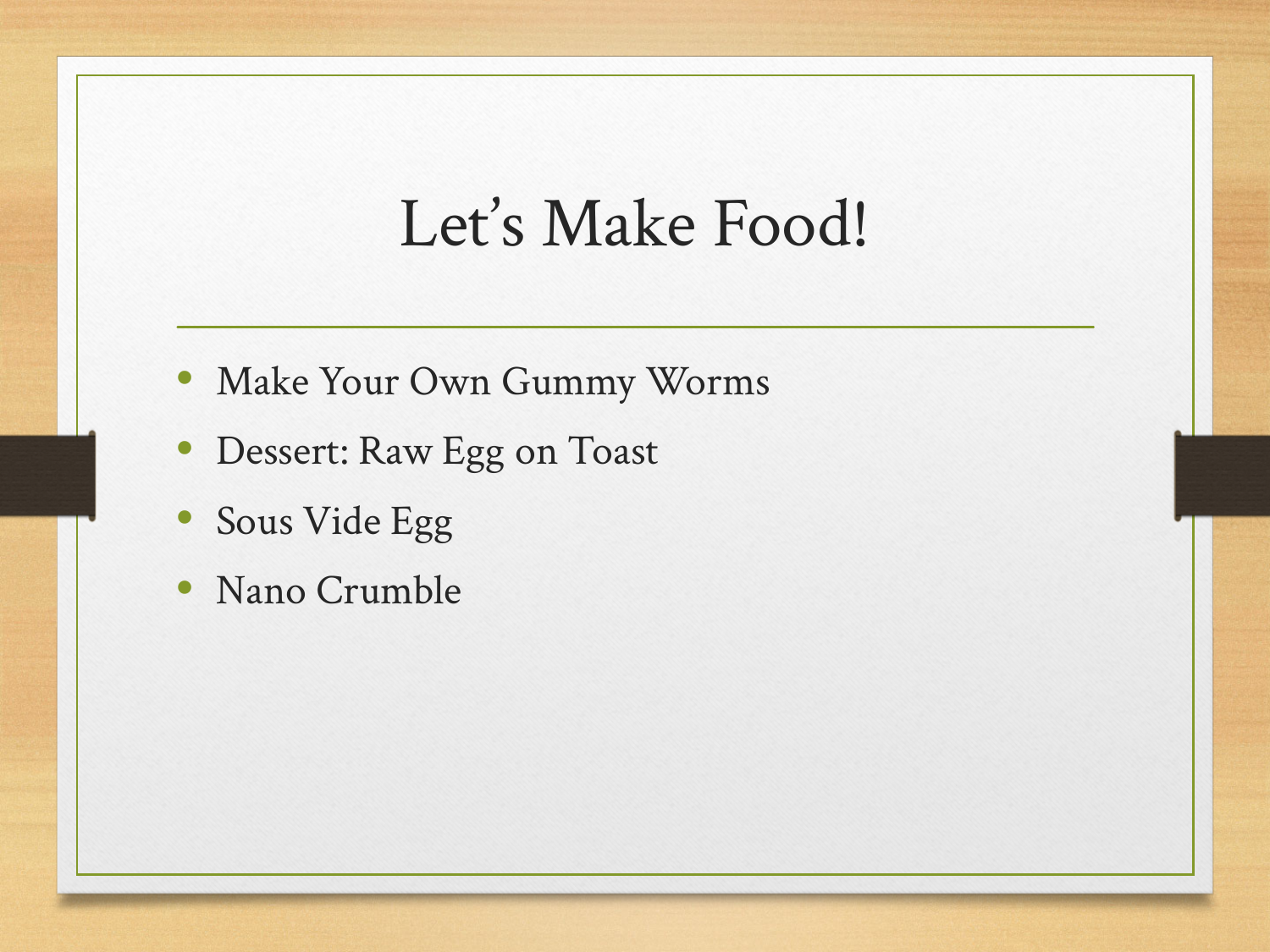

# Let’s Make Food!
Make Your Own Gummy Worms
Dessert: Raw Egg on Toast
Sous Vide Egg
Nano Crumble